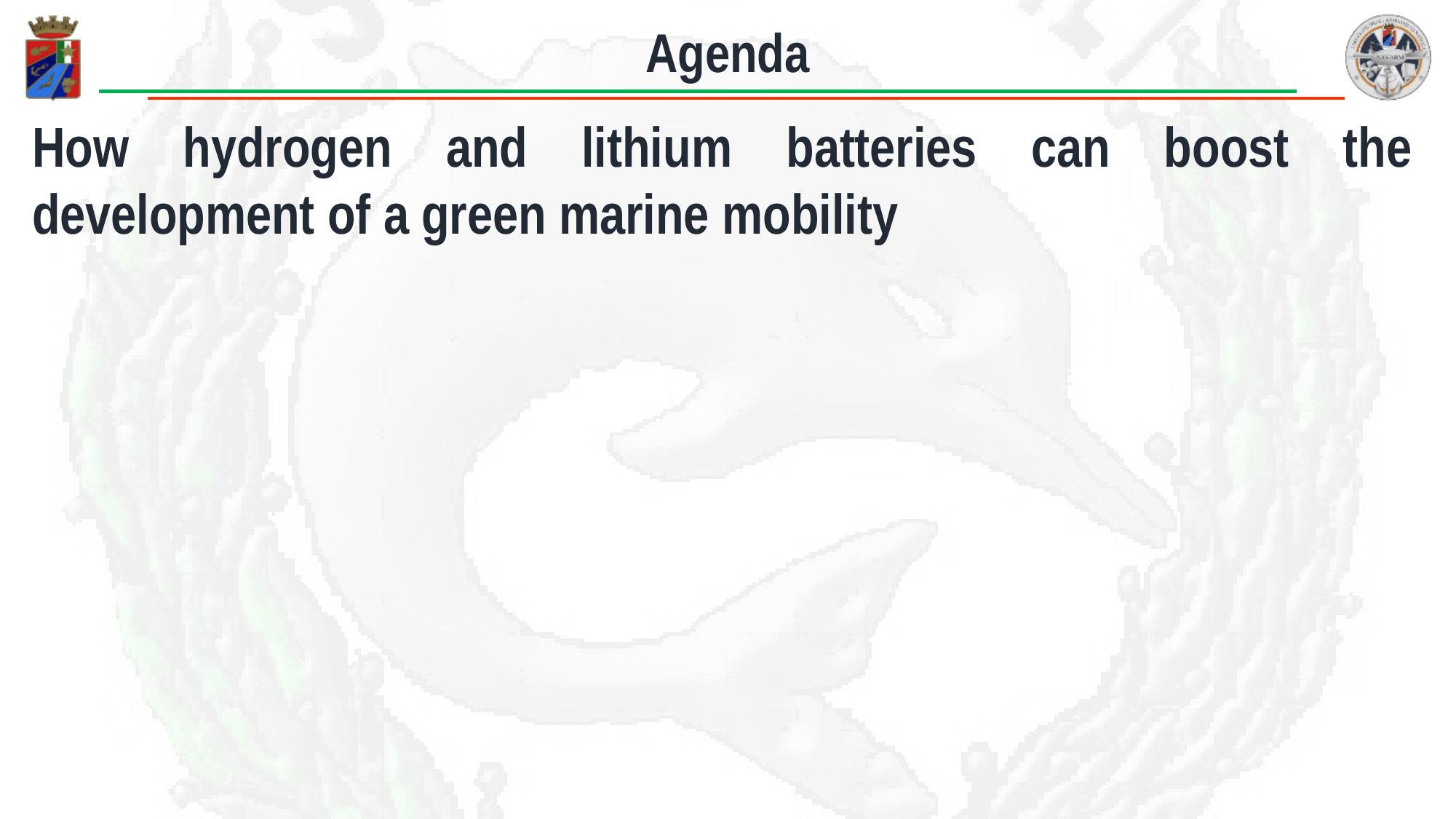

Agenda
How hydrogen and lithium batteries can boost the development of a green marine mobility